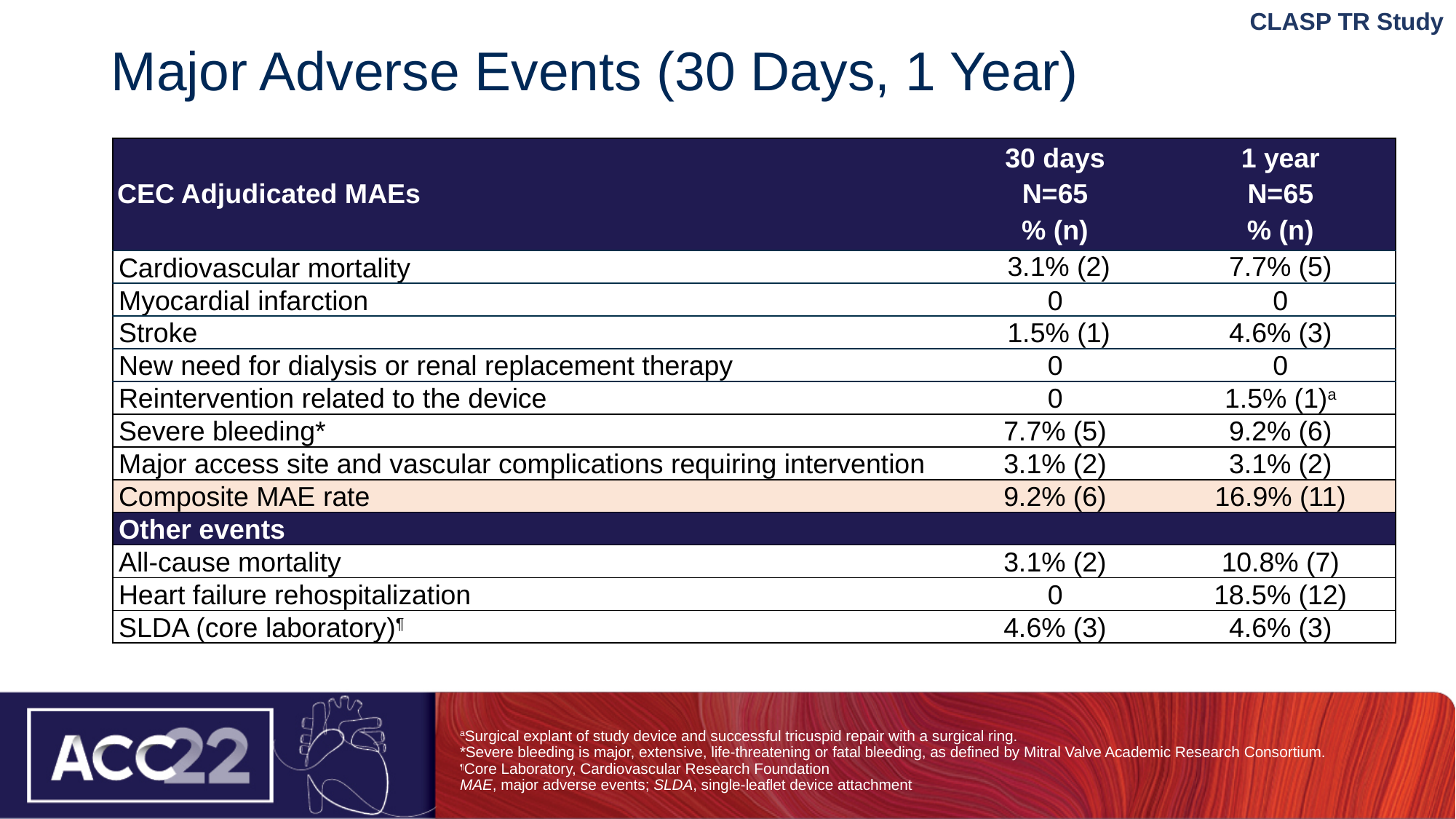

# Major Adverse Events (30 Days, 1 Year)
CLASP TR Study
| CEC Adjudicated MAEs | 30 days N=65 % (n) | 1 year N=65 % (n) |
| --- | --- | --- |
| Cardiovascular mortality | 3.1% (2) | 7.7% (5) |
| Myocardial infarction | 0 | 0 |
| Stroke | 1.5% (1) | 4.6% (3) |
| New need for dialysis or renal replacement therapy | 0 | 0 |
| Reintervention related to the device | 0 | 1.5% (1)a |
| Severe bleeding\* | 7.7% (5) | 9.2% (6) |
| Major access site and vascular complications requiring intervention | 3.1% (2) | 3.1% (2) |
| Composite MAE rate | 9.2% (6) | 16.9% (11) |
| Other events |  |  |
| All-cause mortality | 3.1% (2) | 10.8% (7) |
| Heart failure rehospitalization | 0 | 18.5% (12) |
| SLDA (core laboratory)¶ | 4.6% (3) | 4.6% (3) |
aSurgical explant of study device and successful tricuspid repair with a surgical ring.
*Severe bleeding is major, extensive, life-threatening or fatal bleeding, as defined by Mitral Valve Academic Research Consortium.
¶Core Laboratory, Cardiovascular Research Foundation​
MAE, major adverse events; SLDA, single-leaflet device attachment